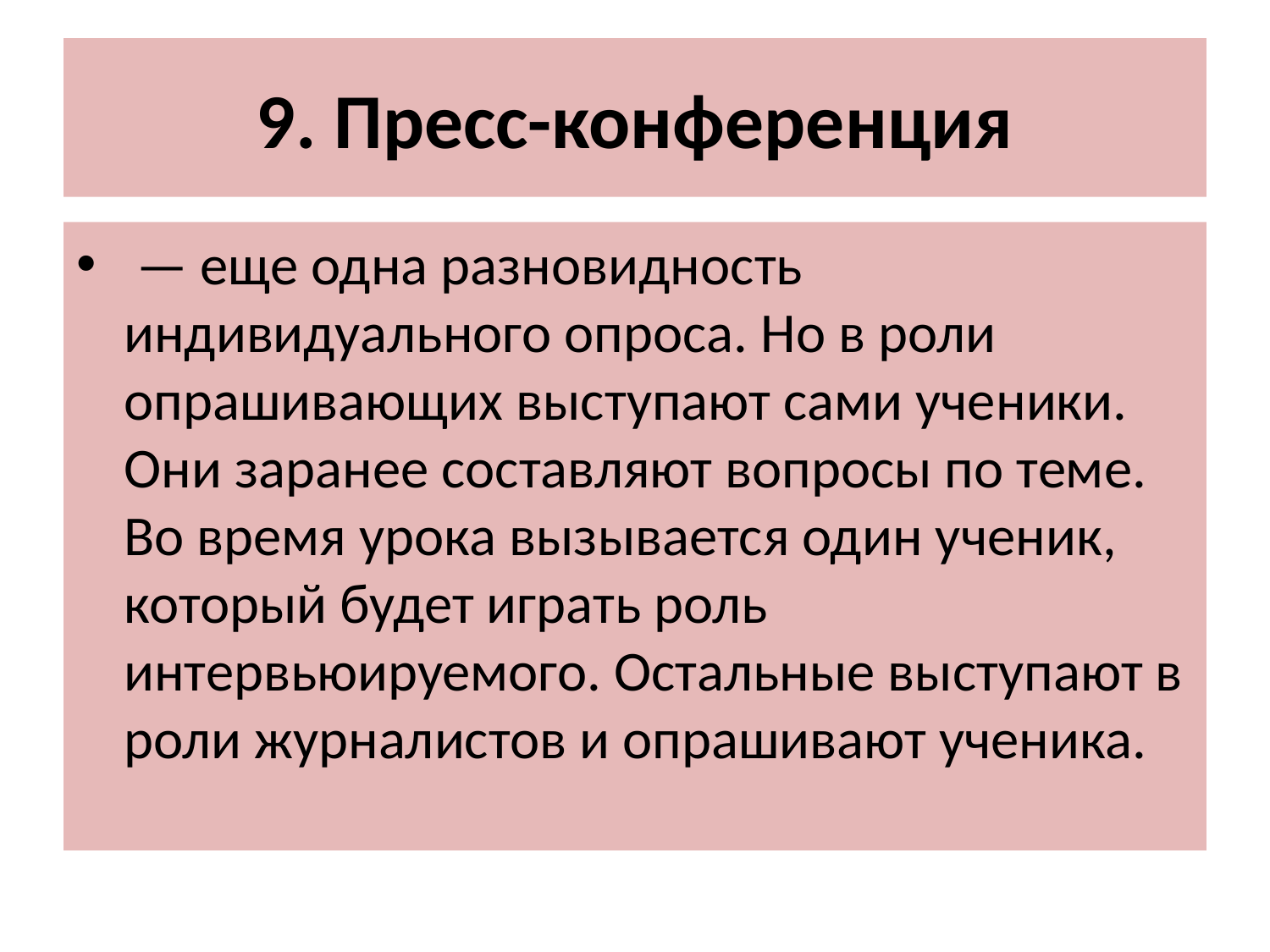

# 9. Пресс-конференция
 — еще одна разновидность индивидуального опроса. Но в роли опрашивающих выступают сами ученики. Они заранее составляют вопросы по теме. Во время урока вызывается один ученик, который будет играть роль интервьюируемого. Остальные выступают в роли журналистов и опрашивают ученика.